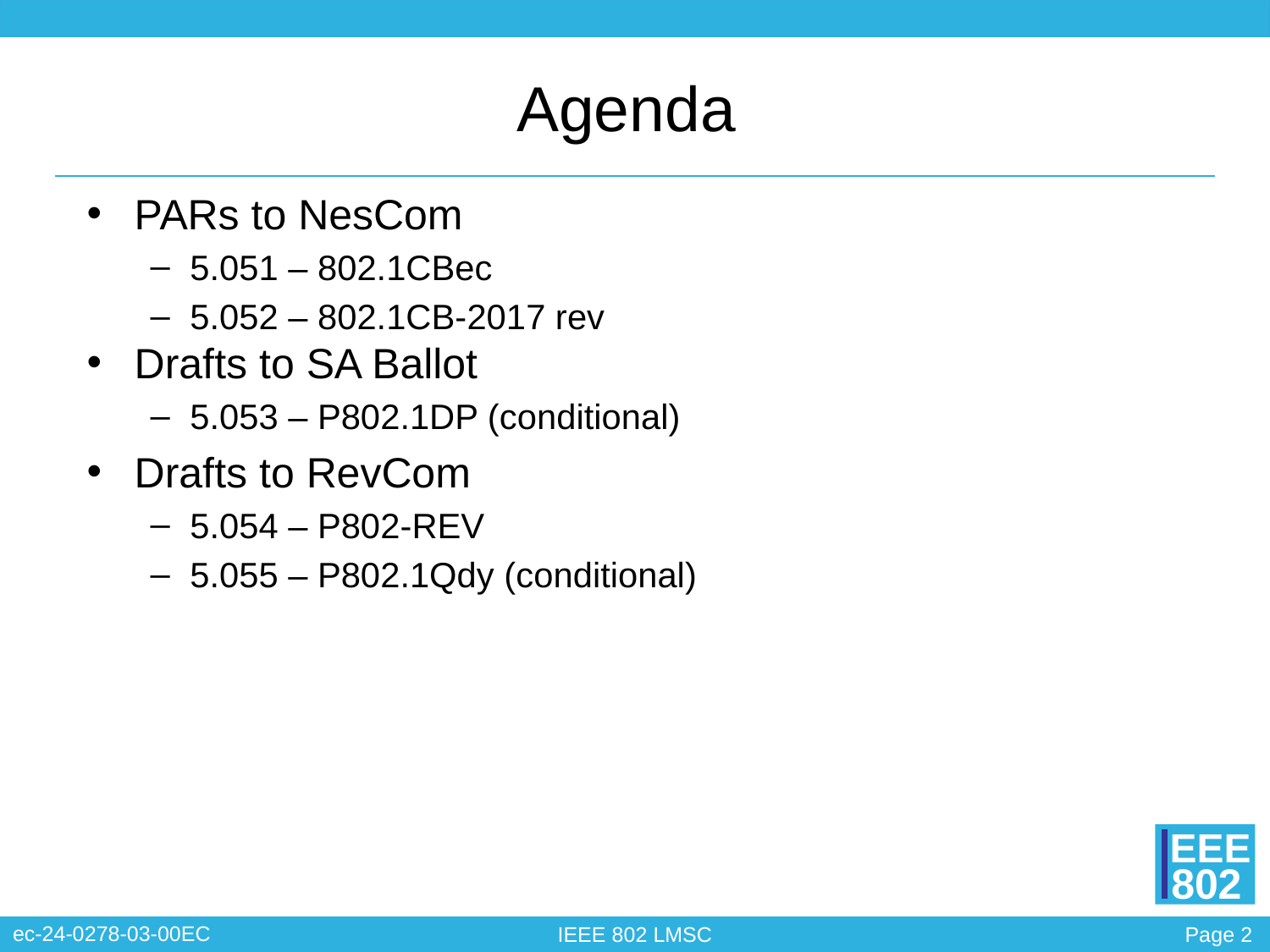

# Agenda
PARs to NesCom
5.051 – 802.1CBec
5.052 – 802.1CB-2017 rev
Drafts to SA Ballot
5.053 – P802.1DP (conditional)
Drafts to RevCom
5.054 – P802-REV
5.055 – P802.1Qdy (conditional)